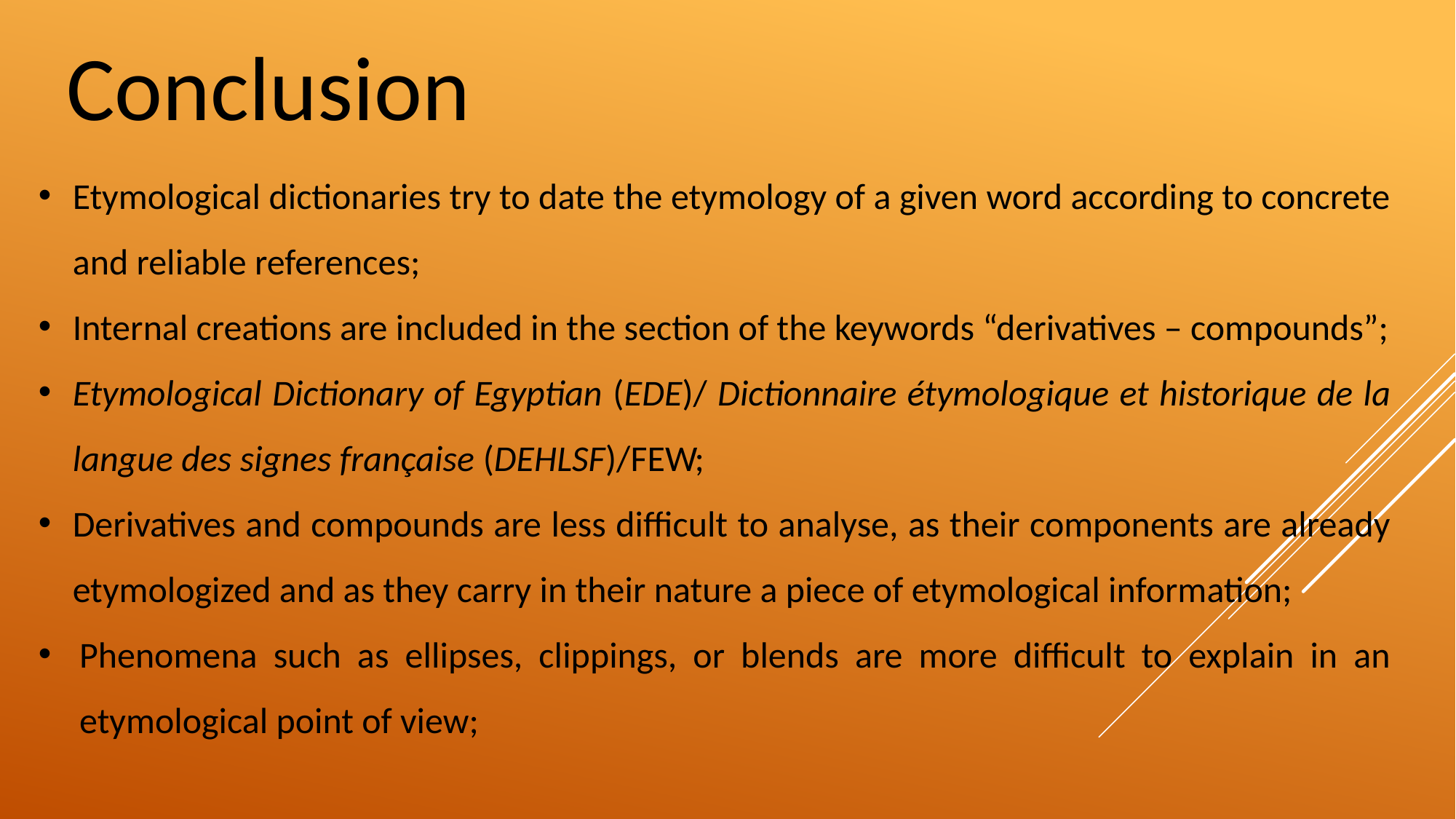

Conclusion
Etymological dictionaries try to date the etymology of a given word according to concrete and reliable references;
Internal creations are included in the section of the keywords “derivatives – compounds”;
Etymological Dictionary of Egyptian (EDE)/ Dictionnaire étymologique et historique de la langue des signes française (DEHLSF)/FEW;
Derivatives and compounds are less difficult to analyse, as their components are already etymologized and as they carry in their nature a piece of etymological information;
Phenomena such as ellipses, clippings, or blends are more difficult to explain in an etymological point of view;